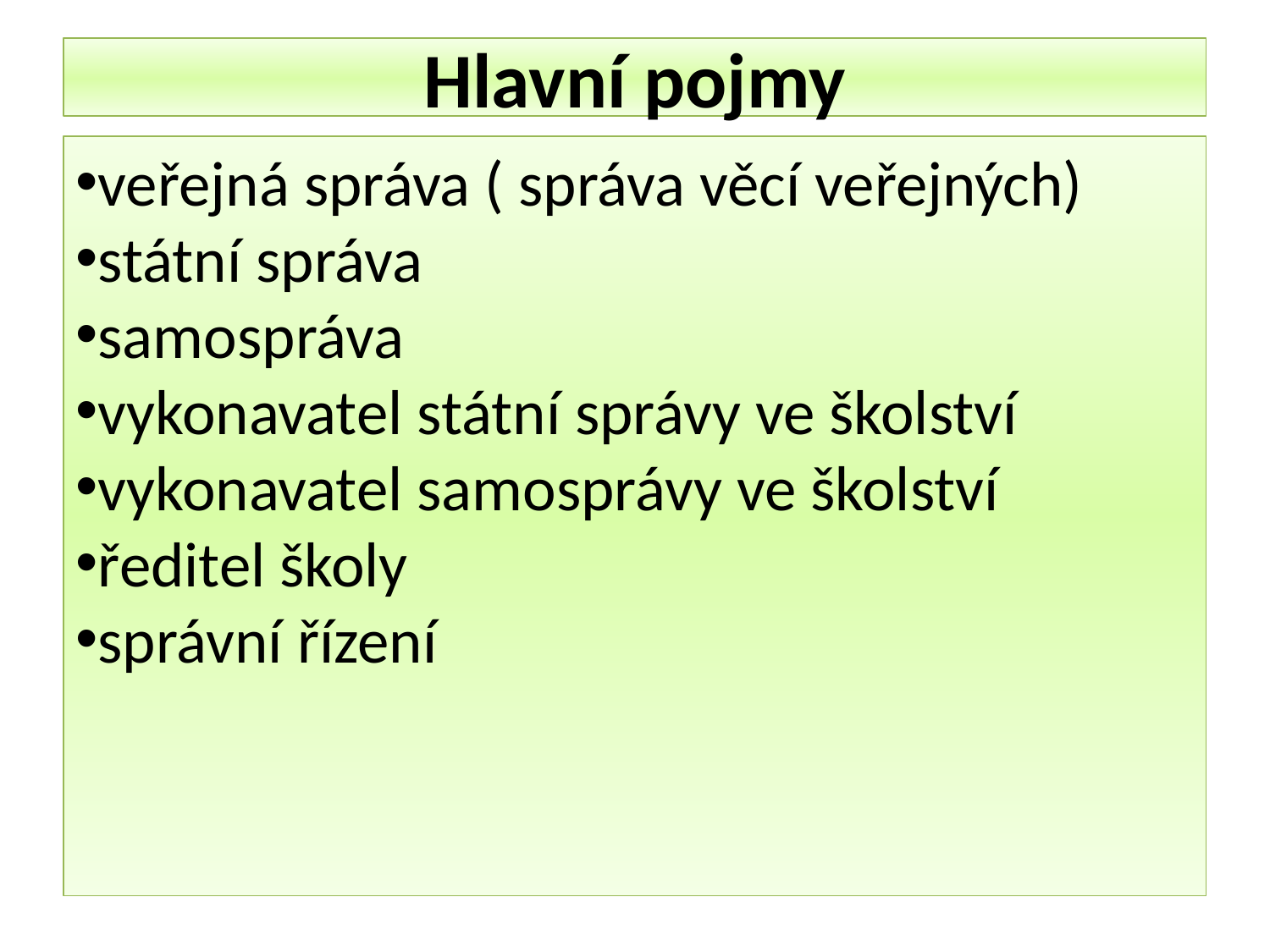

Hlavní pojmy
veřejná správa ( správa věcí veřejných)
státní správa
samospráva
vykonavatel státní správy ve školství
vykonavatel samosprávy ve školství
ředitel školy
správní řízení